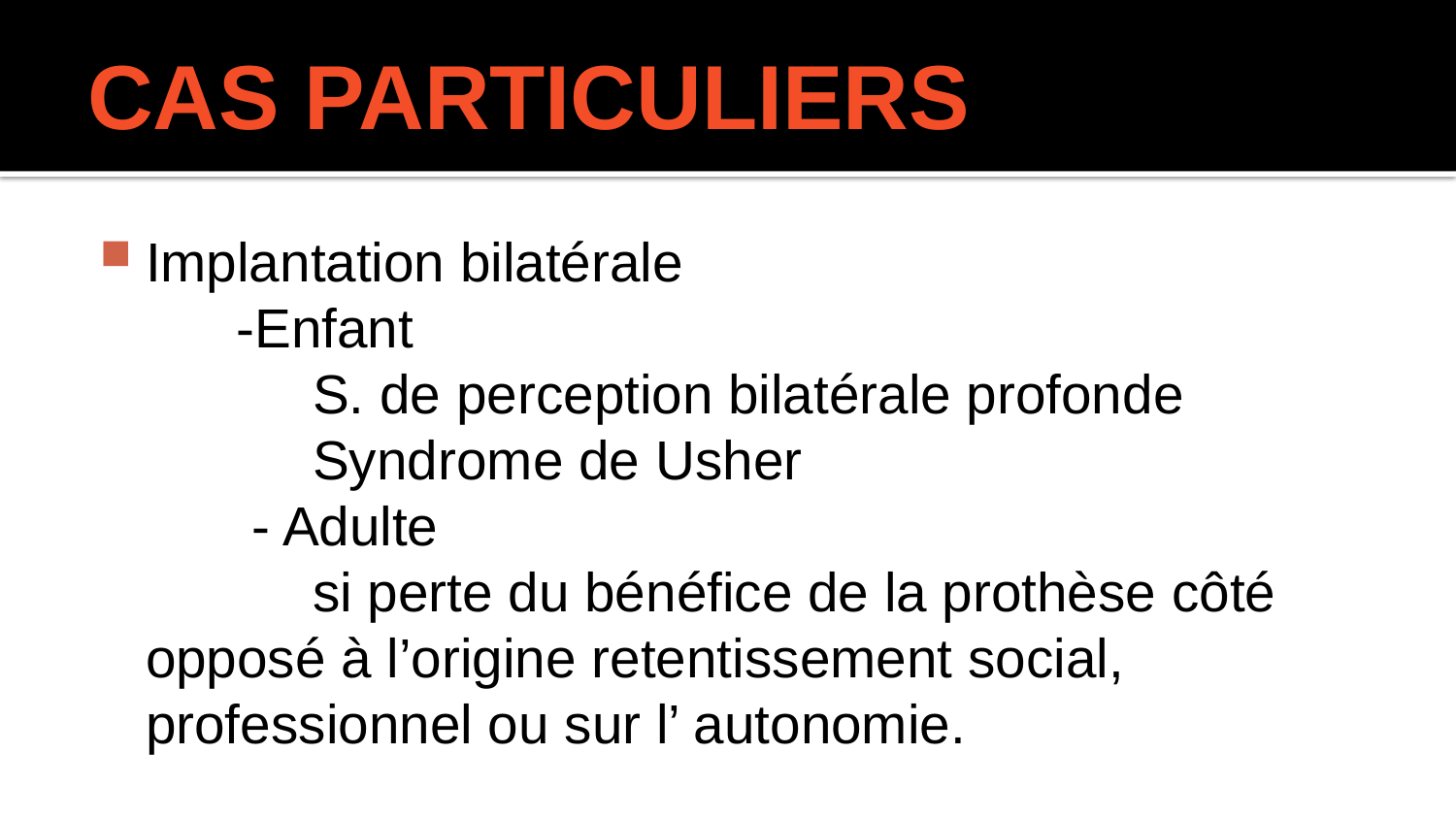

# CAS PARTICULIERS
Implantation bilatérale
         -Enfant
              S. de perception bilatérale profonde
              Syndrome de Usher
          - Adulte
              si perte du bénéfice de la prothèse côté     opposé à l’origine retentissement social, professionnel ou sur l’ autonomie.